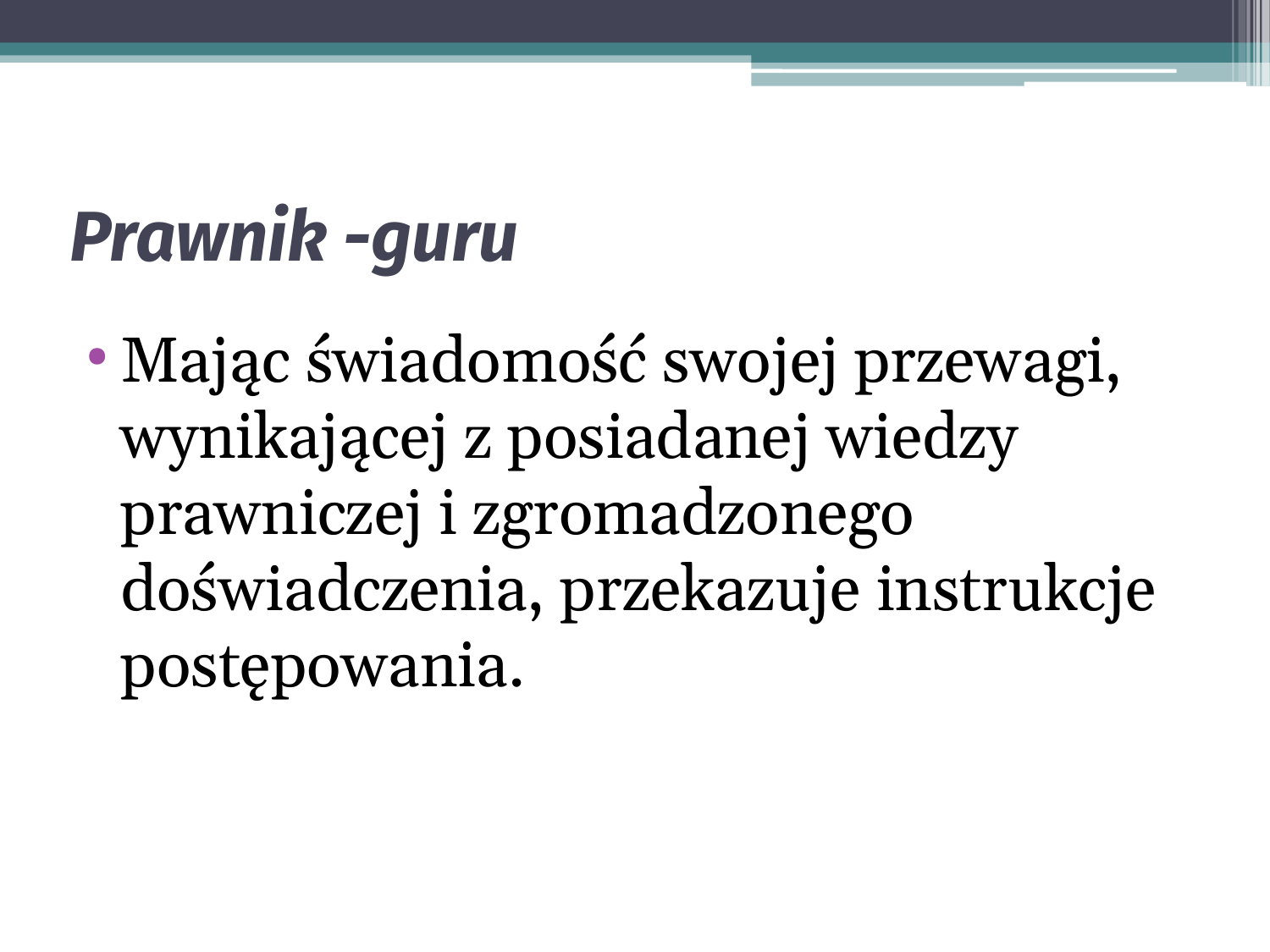

# Prawnik -guru
Mając świadomość swojej przewagi, wynikającej z posiadanej wiedzy prawniczej i zgromadzonego doświadczenia, przekazuje instrukcje postępowania.